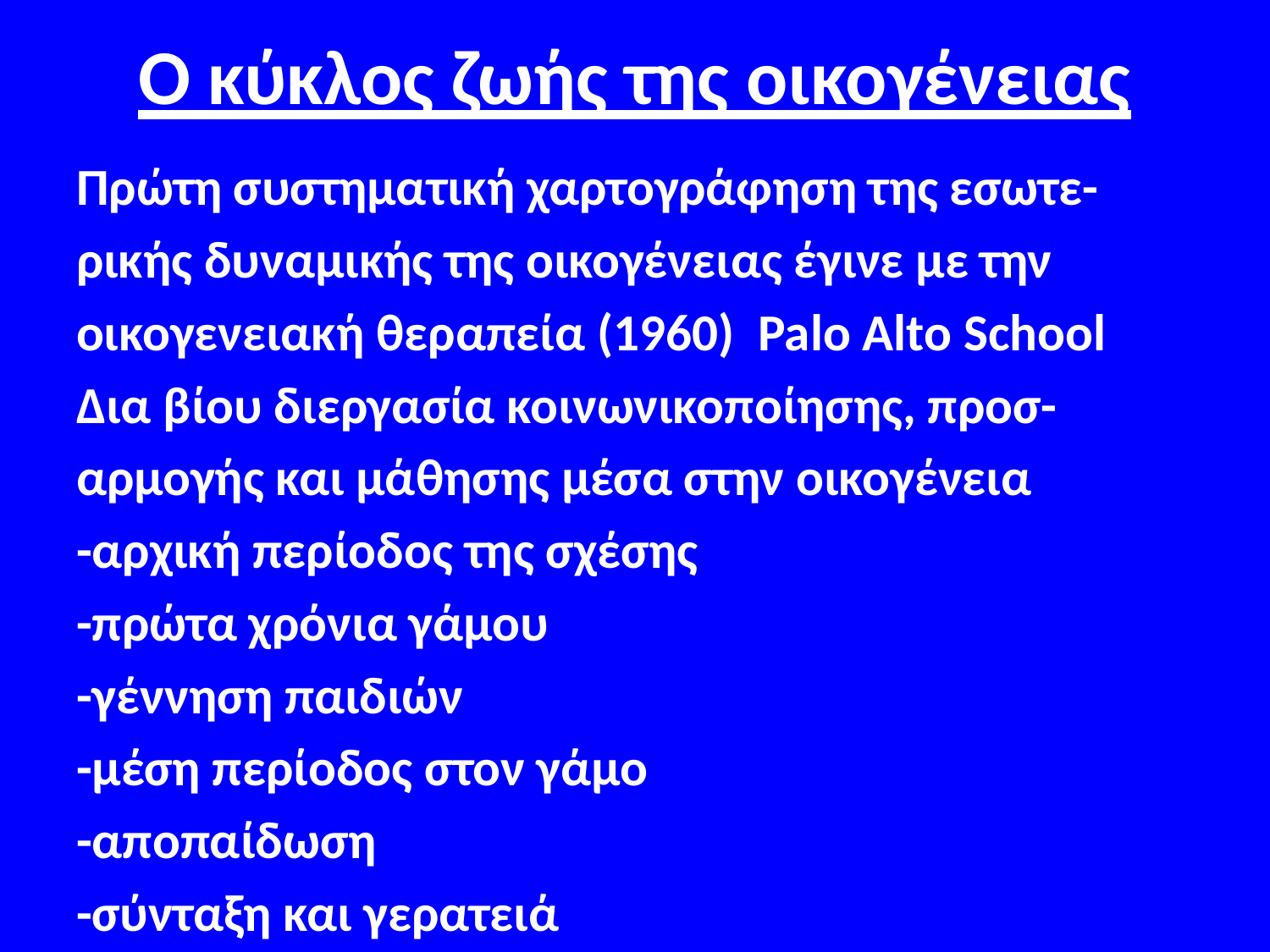

# Ο κύκλος ζωής της οικογένειας
Πρώτη συστηματική χαρτογράφηση της εσωτε-
ρικής δυναμικής της οικογένειας έγινε με την
οικογενειακή θεραπεία (1960)  Palo Alto School
Δια βίου διεργασία κοινωνικοποίησης, προσ-
αρμογής και μάθησης μέσα στην οικογένεια
-αρχική περίοδος της σχέσης
-πρώτα χρόνια γάμου
-γέννηση παιδιών
-μέση περίοδος στον γάμο
-αποπαίδωση
-σύνταξη και γερατειά